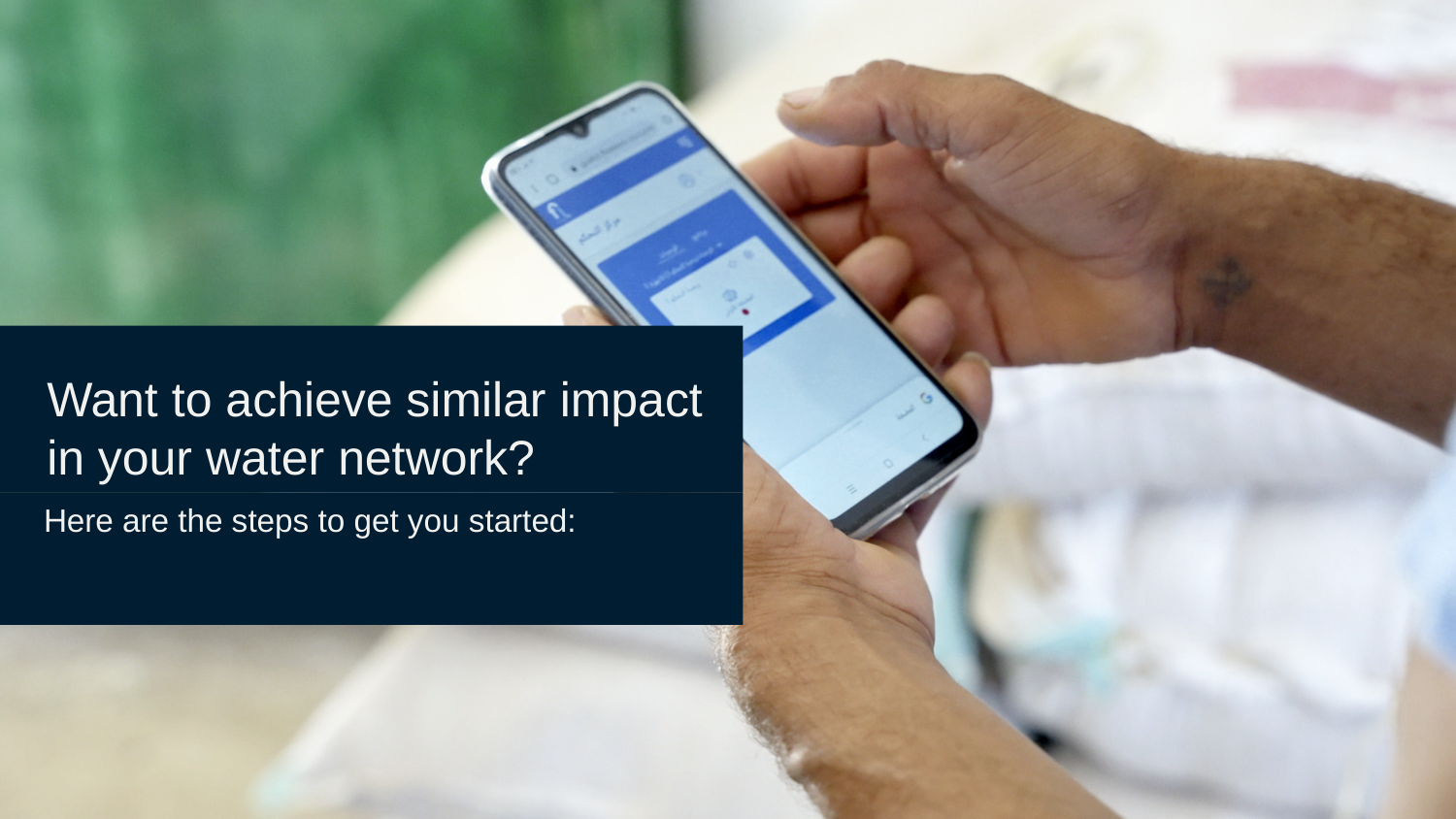

# Want to achieve similar impact in your water network?
Here are the steps to get you started: